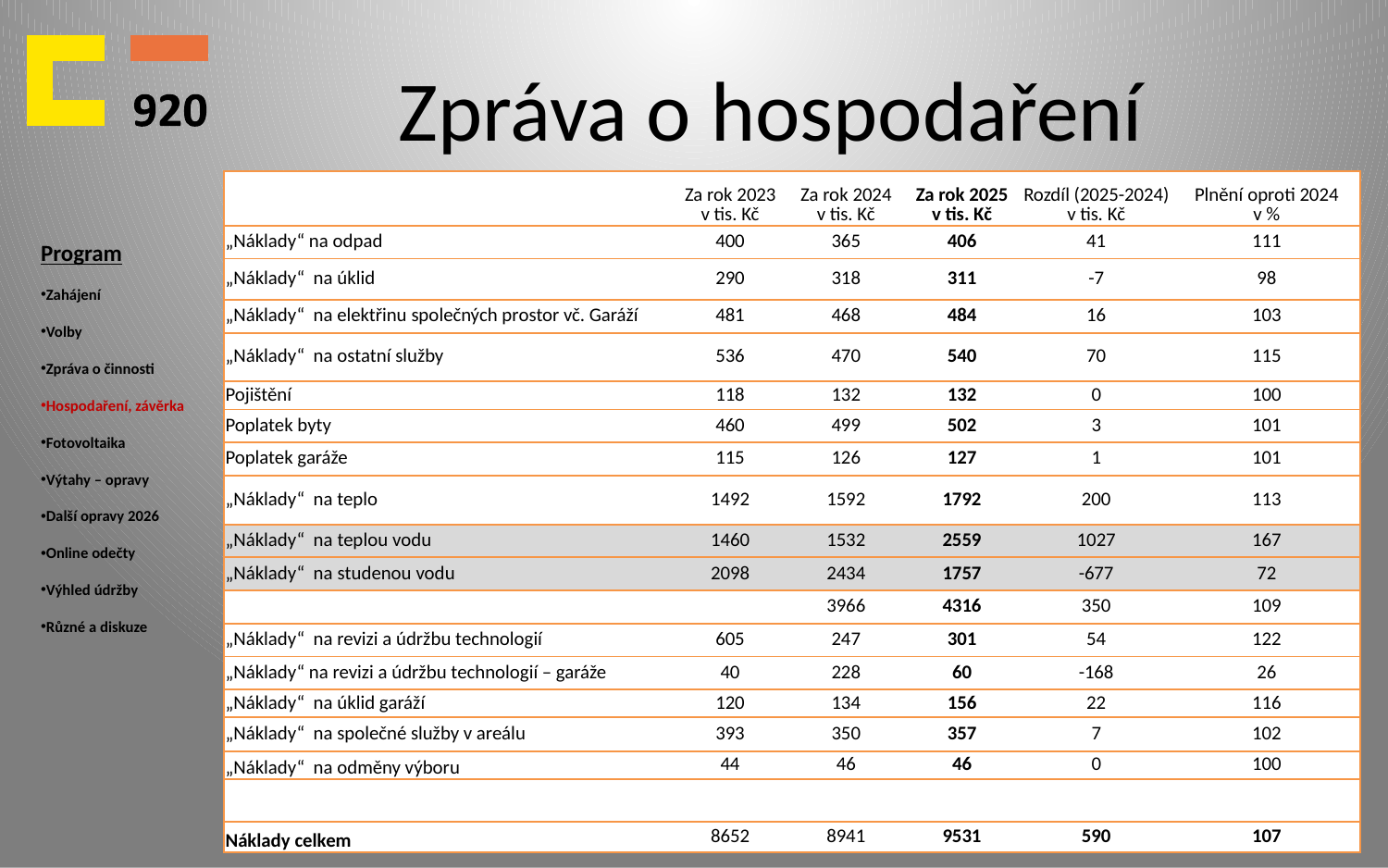

# Zpráva o hospodaření
|  | Za rok 2023 v tis. Kč | Za rok 2024 v tis. Kč | Za rok 2025 v tis. Kč | Rozdíl (2025-2024) v tis. Kč | Plnění oproti 2024 v % |
| --- | --- | --- | --- | --- | --- |
| „Náklady“ na odpad | 400 | 365 | 406 | 41 | 111 |
| „Náklady“ na úklid | 290 | 318 | 311 | -7 | 98 |
| „Náklady“ na elektřinu společných prostor vč. Garáží | 481 | 468 | 484 | 16 | 103 |
| „Náklady“ na ostatní služby | 536 | 470 | 540 | 70 | 115 |
| Pojištění | 118 | 132 | 132 | 0 | 100 |
| Poplatek byty | 460 | 499 | 502 | 3 | 101 |
| Poplatek garáže | 115 | 126 | 127 | 1 | 101 |
| „Náklady“ na teplo | 1492 | 1592 | 1792 | 200 | 113 |
| „Náklady“ na teplou vodu | 1460 | 1532 | 2559 | 1027 | 167 |
| „Náklady“ na studenou vodu | 2098 | 2434 | 1757 | -677 | 72 |
|  |  | 3966 | 4316 | 350 | 109 |
| „Náklady“ na revizi a údržbu technologií | 605 | 247 | 301 | 54 | 122 |
| „Náklady“ na revizi a údržbu technologií – garáže | 40 | 228 | 60 | -168 | 26 |
| „Náklady“ na úklid garáží | 120 | 134 | 156 | 22 | 116 |
| „Náklady“ na společné služby v areálu | 393 | 350 | 357 | 7 | 102 |
| „Náklady“ na odměny výboru | 44 | 46 | 46 | 0 | 100 |
|  |  |  |  |  |  |
| Náklady celkem | 8652 | 8941 | 9531 | 590 | 107 |
Program
Zahájení
Volby
Zpráva o činnosti
Hospodaření, závěrka
Fotovoltaika
Výtahy – opravy
Další opravy 2026
Online odečty
Výhled údržby
Různé a diskuze